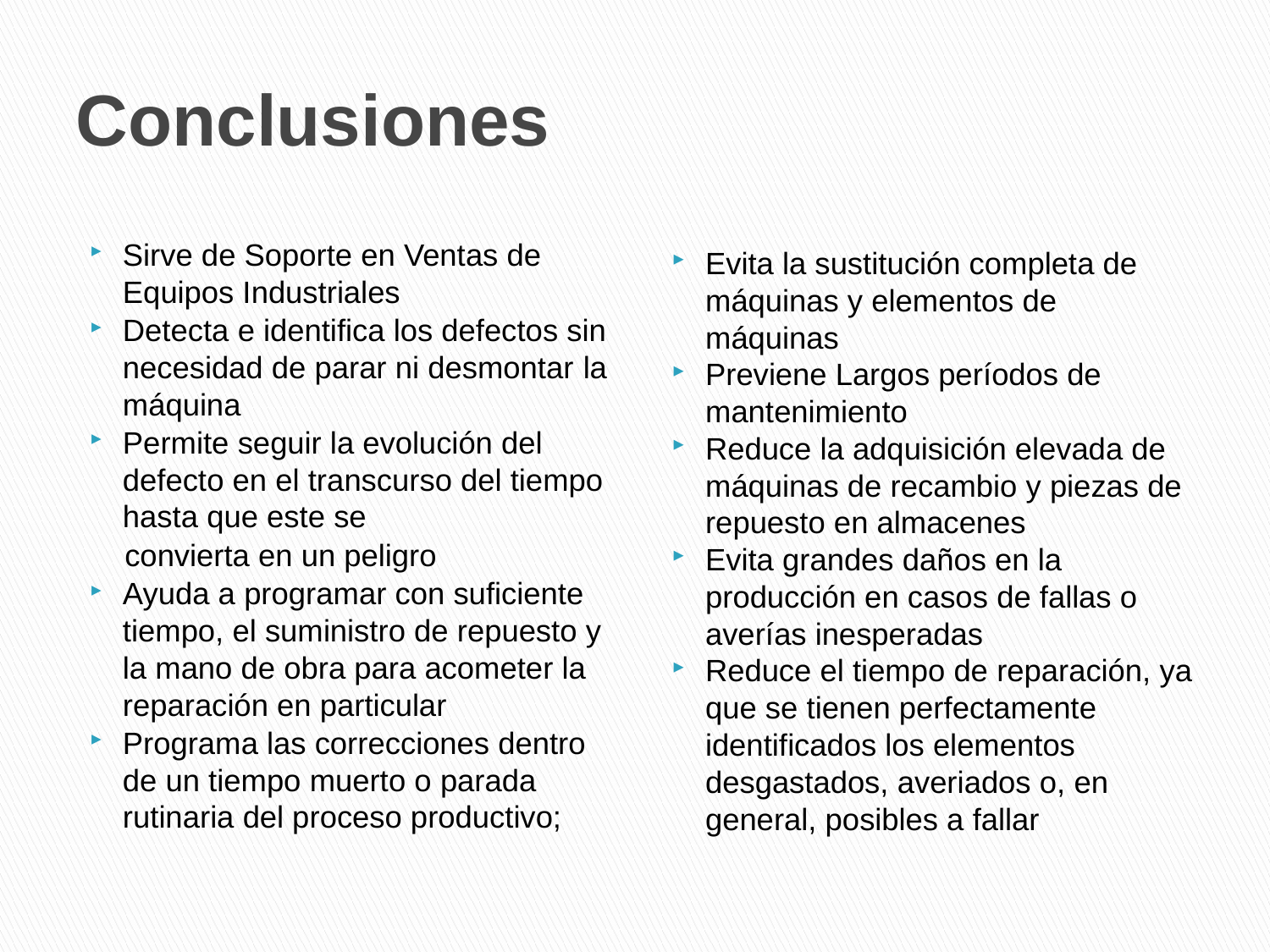

# Conclusiones

Sirve de Soporte en Ventas de Equipos Industriales
Detecta e identifica los defectos sin necesidad de parar ni desmontar la máquina
Permite seguir la evolución del defecto en el transcurso del tiempo hasta que este se
    convierta en un peligro
Ayuda a programar con suficiente tiempo, el suministro de repuesto y la mano de obra para acometer la reparación en particular
Programa las correcciones dentro de un tiempo muerto o parada rutinaria del proceso productivo;

Evita la sustitución completa de máquinas y elementos de máquinas
Previene Largos períodos de mantenimiento
Reduce la adquisición elevada de máquinas de recambio y piezas de repuesto en almacenes
Evita grandes daños en la producción en casos de fallas o averías inesperadas
Reduce el tiempo de reparación, ya que se tienen perfectamente identificados los elementos desgastados, averiados o, en general, posibles a fallar